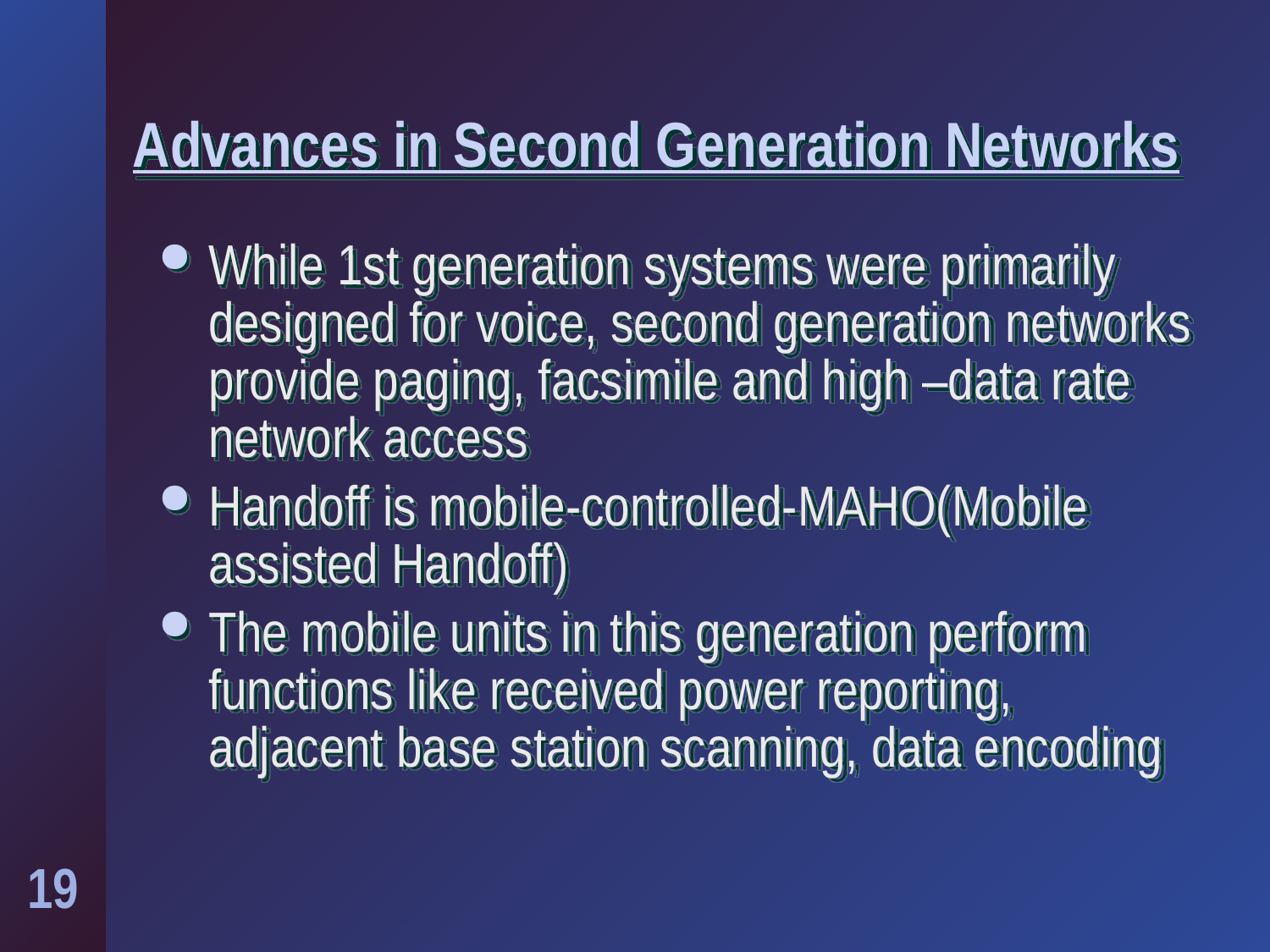

# Advances in Second Generation Networks
While 1st generation systems were primarily designed for voice, second generation networks provide paging, facsimile and high –data rate network access
Handoff is mobile-controlled-MAHO(Mobile assisted Handoff)
The mobile units in this generation perform functions like received power reporting, adjacent base station scanning, data encoding